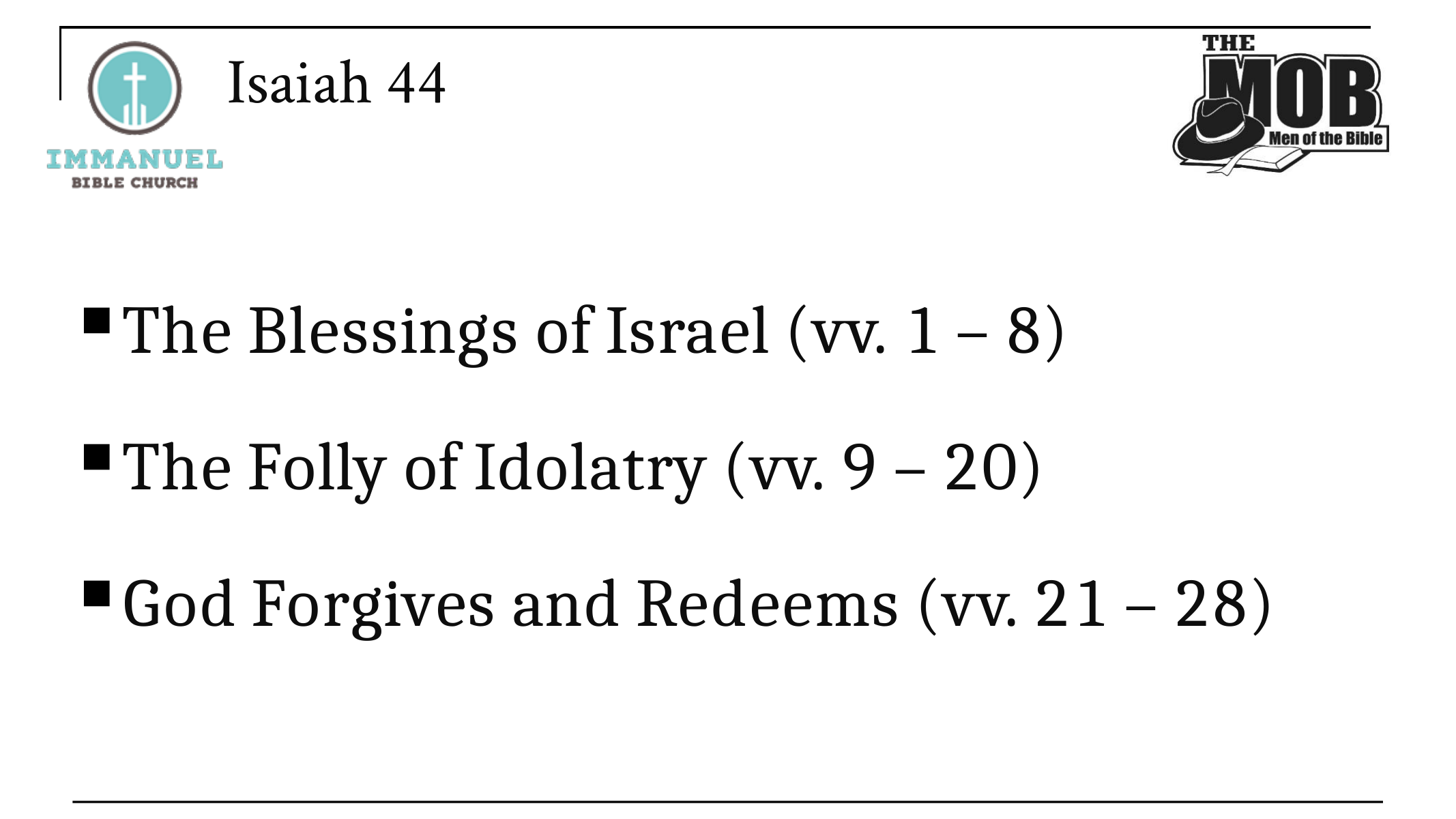

# Isaiah 44
The Blessings of Israel (vv. 1 – 8)
The Folly of Idolatry (vv. 9 – 20)
God Forgives and Redeems (vv. 21 – 28)